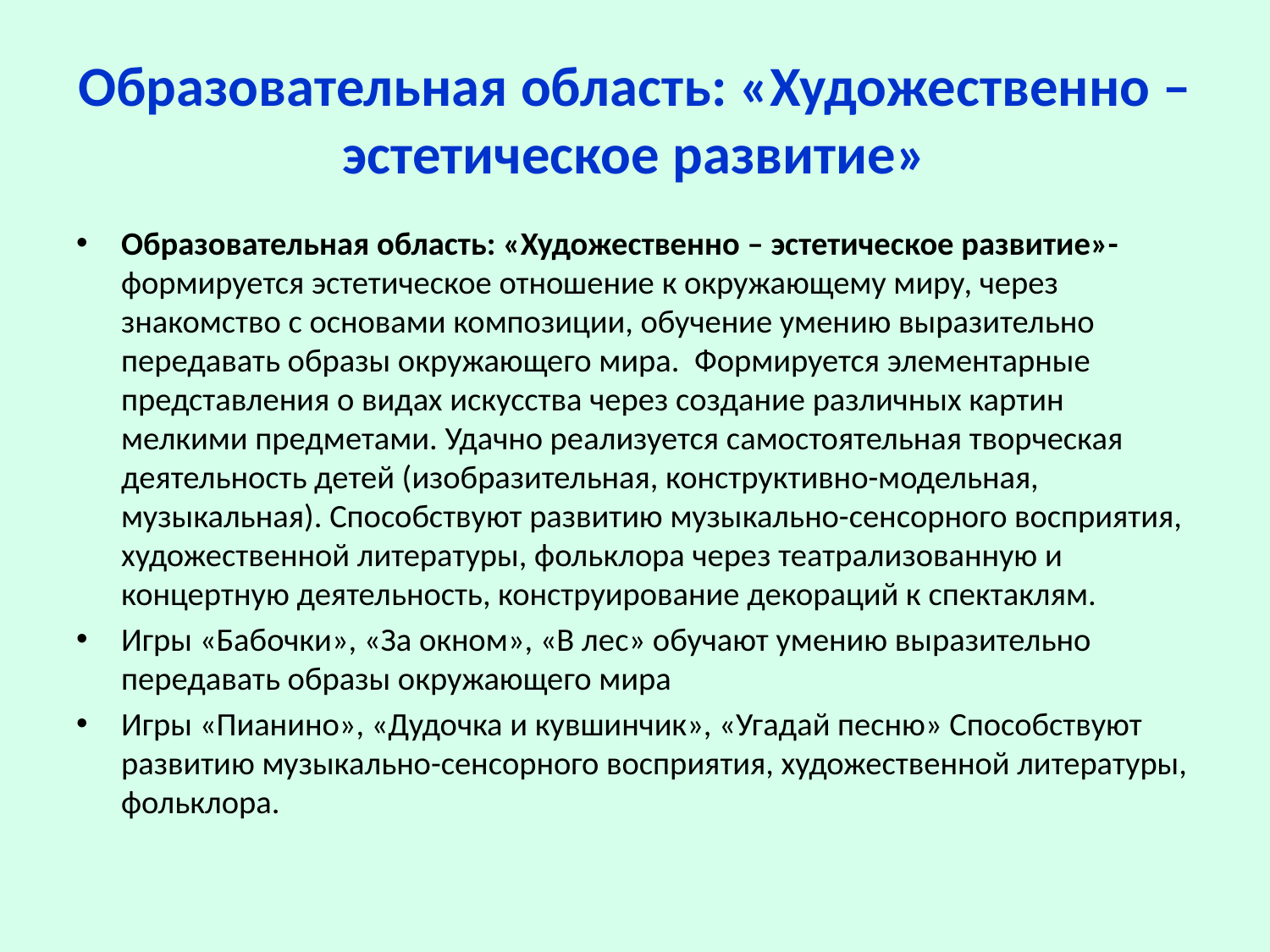

# Образовательная область: «Художественно – эстетическое развитие»
Образовательная область: «Художественно – эстетическое развитие»- формируется эстетическое отношение к окружающему миру, через знакомство с основами композиции, обучение умению выразительно передавать образы окружающего мира.  Формируется элементарные представления о видах искусства через создание различных картин мелкими предметами. Удачно реализуется самостоятельная творческая деятельность детей (изобразительная, конструктивно-модельная, музыкальная). Способствуют развитию музыкально-сенсорного восприятия, художественной литературы, фольклора через театрализованную и концертную деятельность, конструирование декораций к спектаклям.
Игры «Бабочки», «За окном», «В лес» обучают умению выразительно передавать образы окружающего мира
Игры «Пианино», «Дудочка и кувшинчик», «Угадай песню» Способствуют развитию музыкально-сенсорного восприятия, художественной литературы, фольклора.